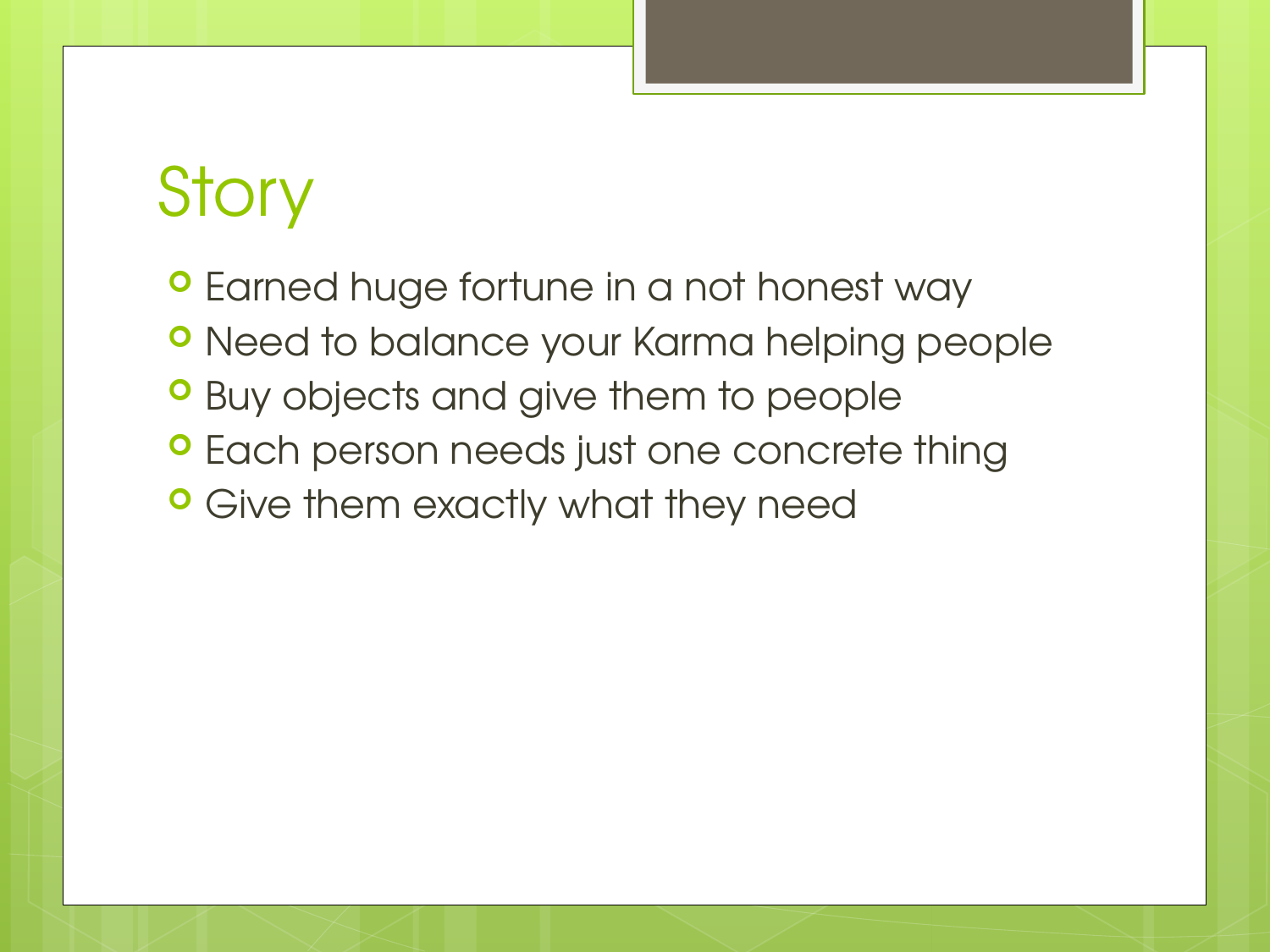

# Story
Earned huge fortune in a not honest way
Need to balance your Karma helping people
Buy objects and give them to people
Each person needs just one concrete thing
Give them exactly what they need